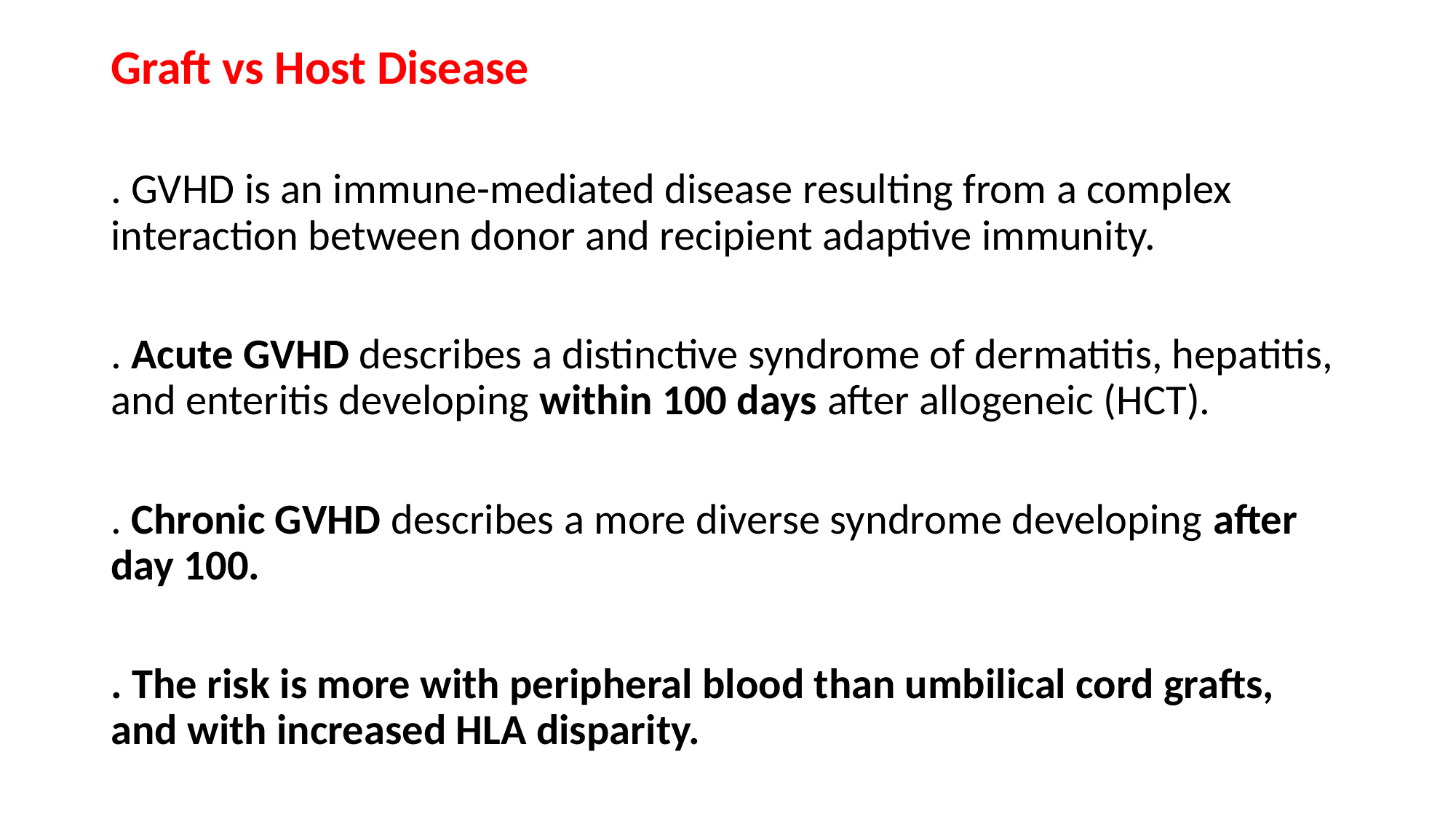

Graft vs Host Disease

. GVHD is an immune-mediated disease resulting from a complex interaction between donor and recipient adaptive immunity.

. Acute GVHD describes a distinctive syndrome of dermatitis, hepatitis, and enteritis developing within 100 days after allogeneic (HCT).

. Chronic GVHD describes a more diverse syndrome developing after day 100.

. The risk is more with peripheral blood than umbilical cord grafts, and with increased HLA disparity.